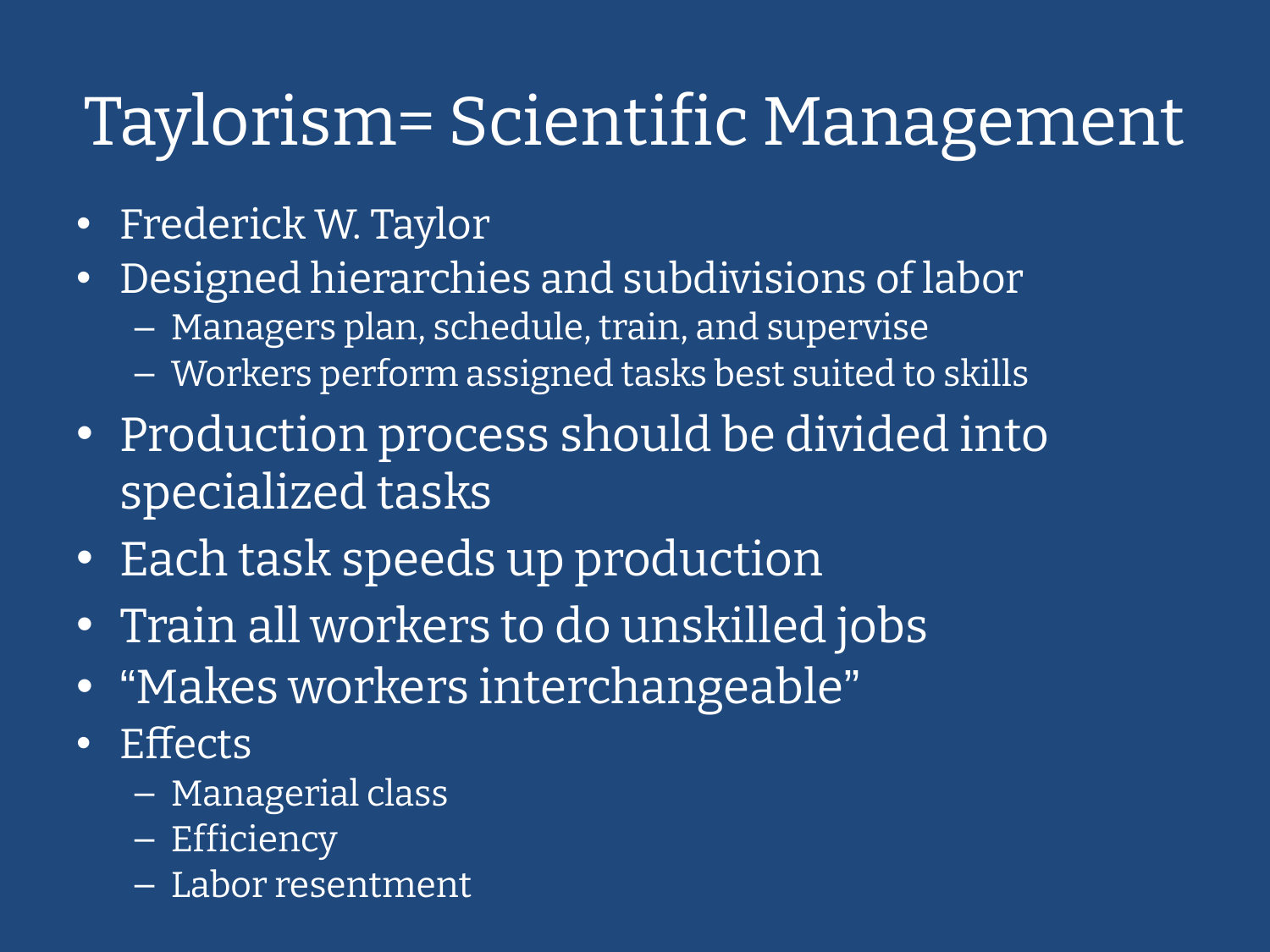

# Taylorism= Scientific Management
Frederick W. Taylor
Designed hierarchies and subdivisions of labor
Managers plan, schedule, train, and supervise
Workers perform assigned tasks best suited to skills
Production process should be divided into specialized tasks
Each task speeds up production
Train all workers to do unskilled jobs
“Makes workers interchangeable”
Effects
Managerial class
Efficiency
Labor resentment